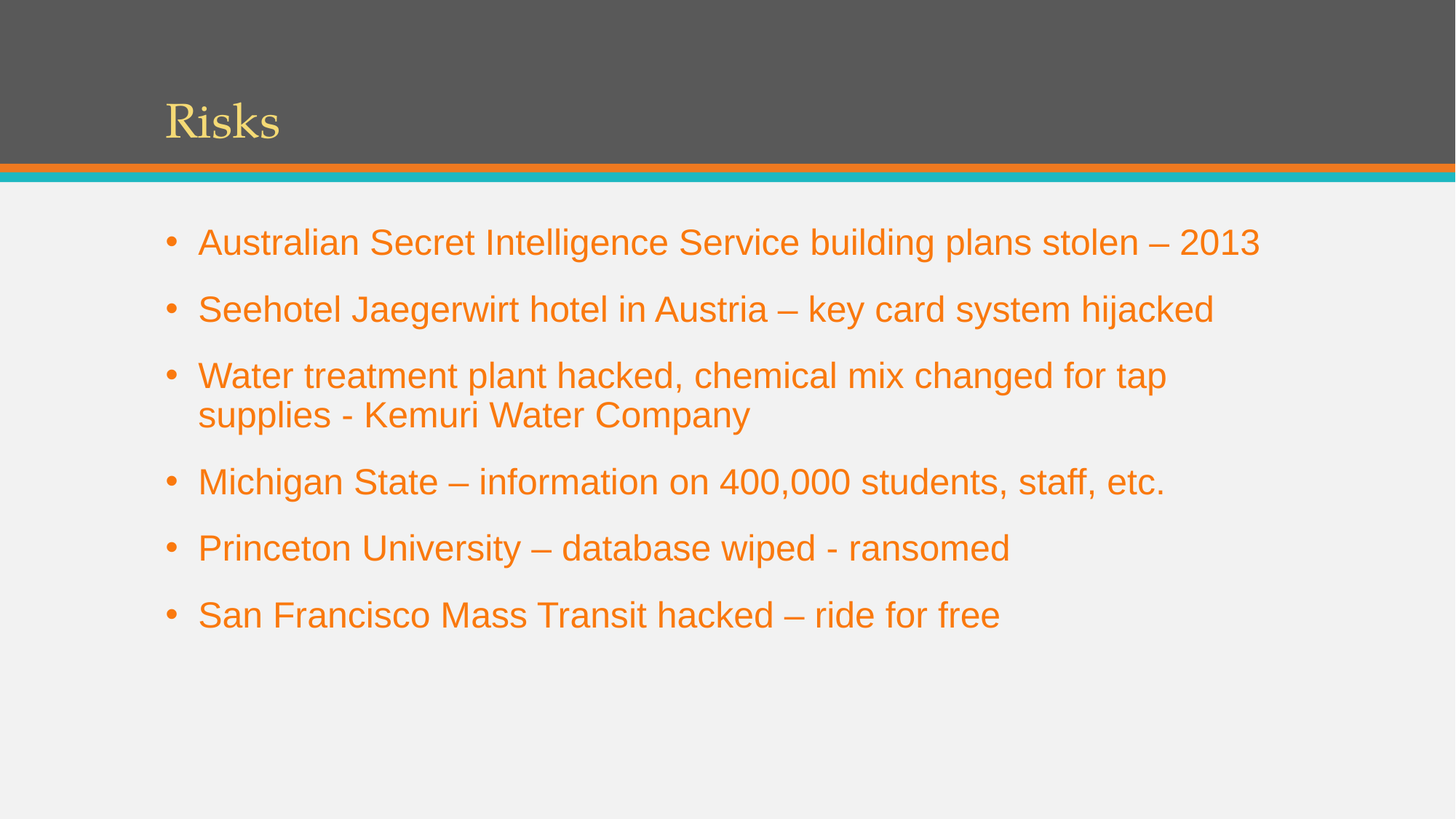

# Risks
Australian Secret Intelligence Service building plans stolen – 2013
Seehotel Jaegerwirt hotel in Austria – key card system hijacked
Water treatment plant hacked, chemical mix changed for tap supplies - Kemuri Water Company
Michigan State – information on 400,000 students, staff, etc.
Princeton University – database wiped - ransomed
San Francisco Mass Transit hacked – ride for free